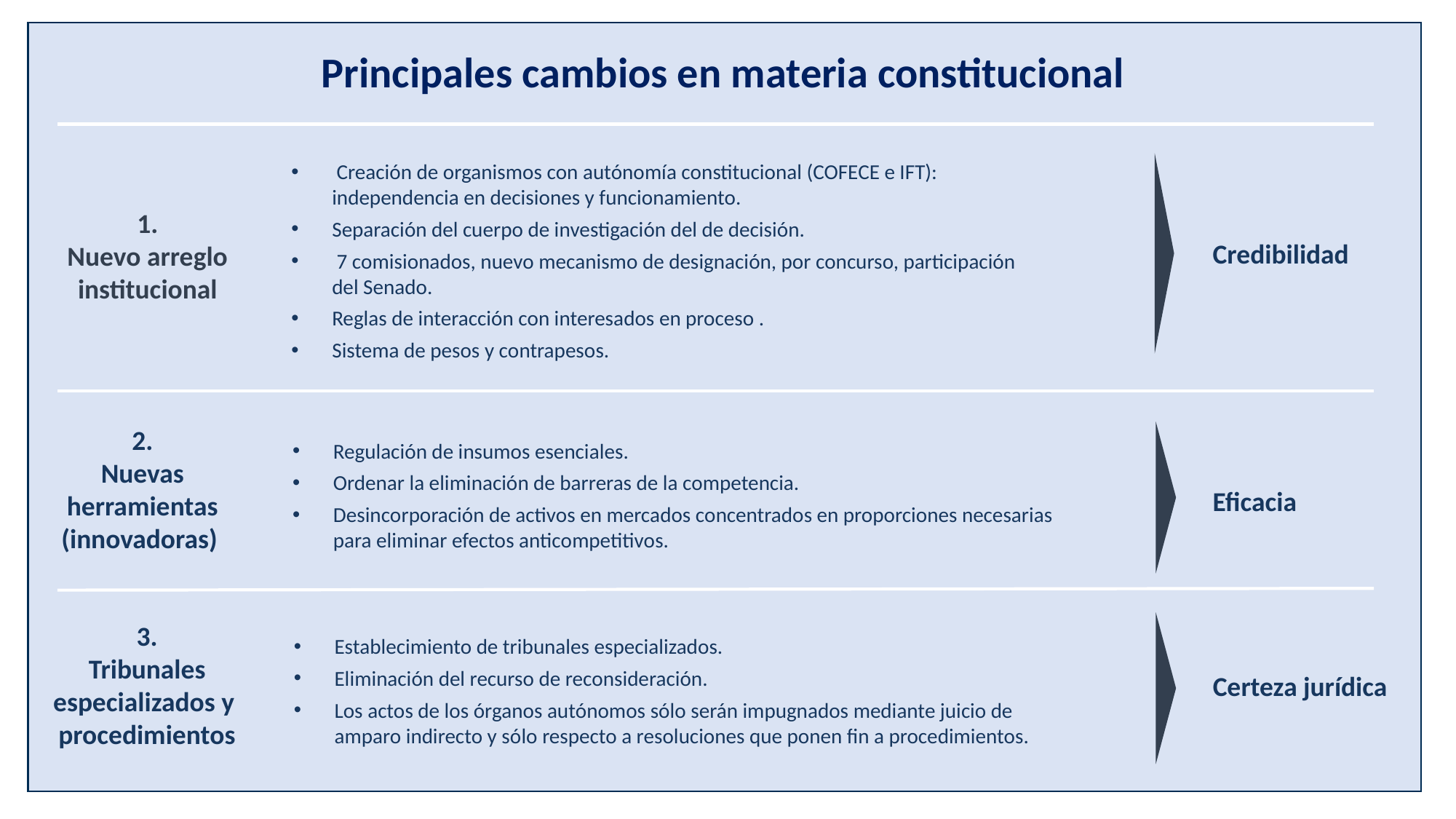

Principales cambios en materia constitucional
 Creación de organismos con autónomía constitucional (COFECE e IFT): independencia en decisiones y funcionamiento.
Separación del cuerpo de investigación del de decisión.
 7 comisionados, nuevo mecanismo de designación, por concurso, participación del Senado.
Reglas de interacción con interesados en proceso .
Sistema de pesos y contrapesos.
1.
Nuevo arreglo
institucional
Credibilidad

2.
Nuevas herramientas
(innovadoras)
Regulación de insumos esenciales.
Ordenar la eliminación de barreras de la competencia.
Desincorporación de activos en mercados concentrados en proporciones necesarias para eliminar efectos anticompetitivos.
Eficacia

3.
Tribunales especializados y
procedimientos
Establecimiento de tribunales especializados.
Eliminación del recurso de reconsideración.
Los actos de los órganos autónomos sólo serán impugnados mediante juicio de amparo indirecto y sólo respecto a resoluciones que ponen fin a procedimientos.
Certeza jurídica